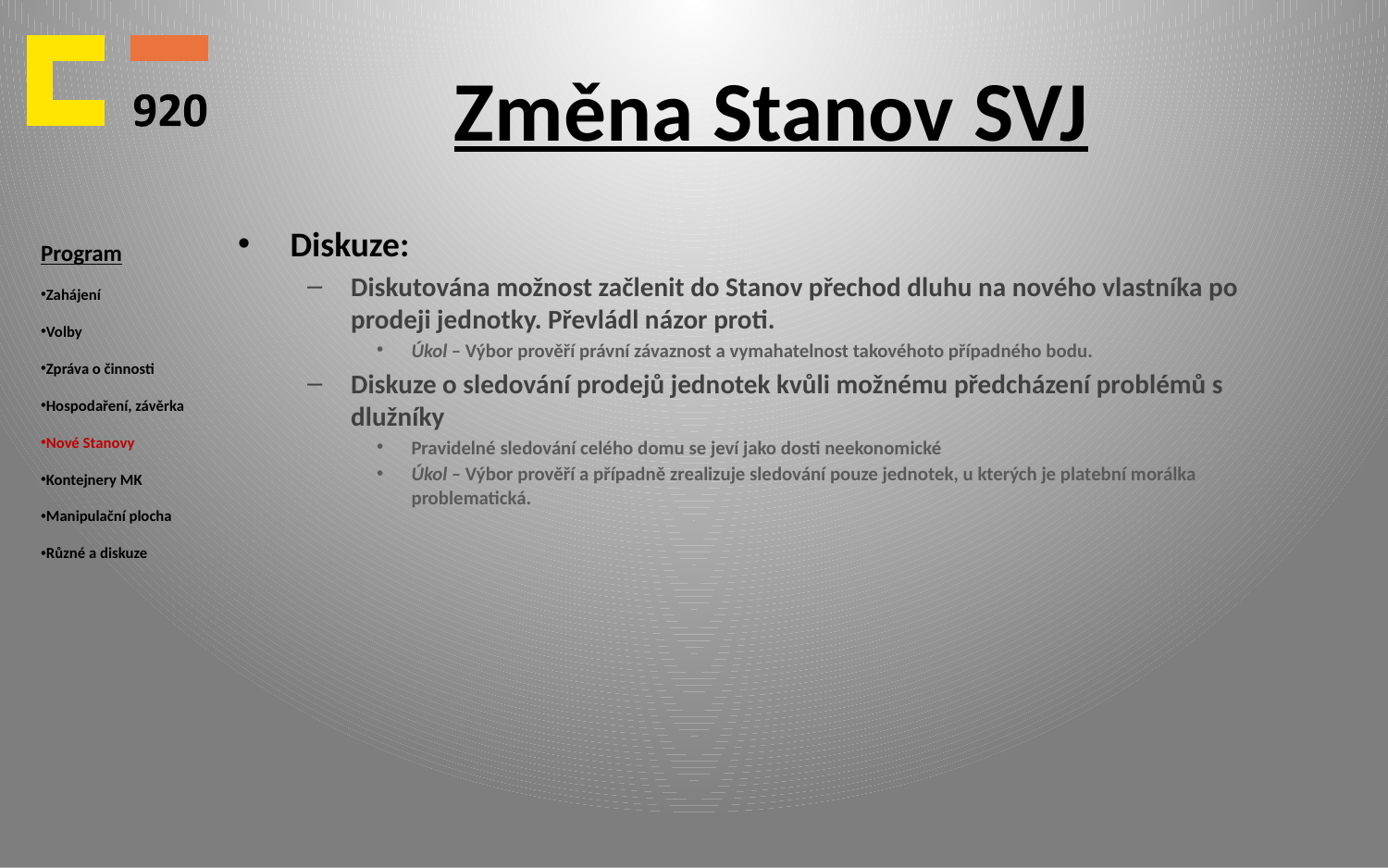

# Změna Stanov SVJ
Program
Zahájení
Volby
Zpráva o činnosti
Hospodaření, závěrka
Nové Stanovy
Kontejnery MK
Manipulační plocha
Různé a diskuze
Diskuze:
Diskutována možnost začlenit do Stanov přechod dluhu na nového vlastníka po prodeji jednotky. Převládl názor proti.
Úkol – Výbor prověří právní závaznost a vymahatelnost takovéhoto případného bodu.
Diskuze o sledování prodejů jednotek kvůli možnému předcházení problémů s dlužníky
Pravidelné sledování celého domu se jeví jako dosti neekonomické
Úkol – Výbor prověří a případně zrealizuje sledování pouze jednotek, u kterých je platební morálka problematická.